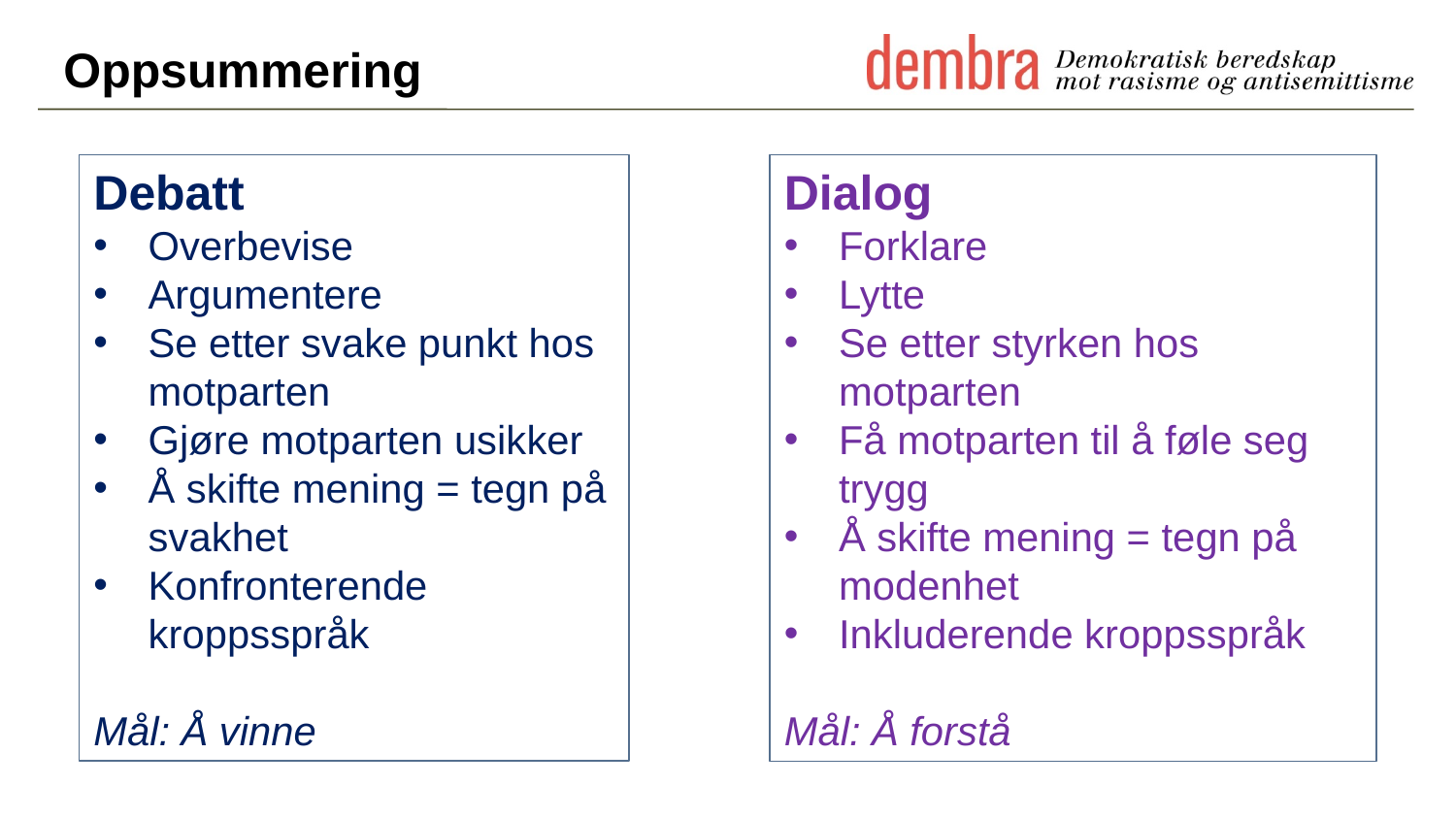

# Oppsummering

Debatt
Overbevise
Argumentere
Se etter svake punkt hos motparten
Gjøre motparten usikker
Å skifte mening = tegn på svakhet
Konfronterende kroppsspråk

Mål: Å vinne
Dialog
Forklare
Lytte
Se etter styrken hos motparten
Få motparten til å føle seg trygg
Å skifte mening = tegn på modenhet
Inkluderende kroppsspråk

Mål: Å forstå